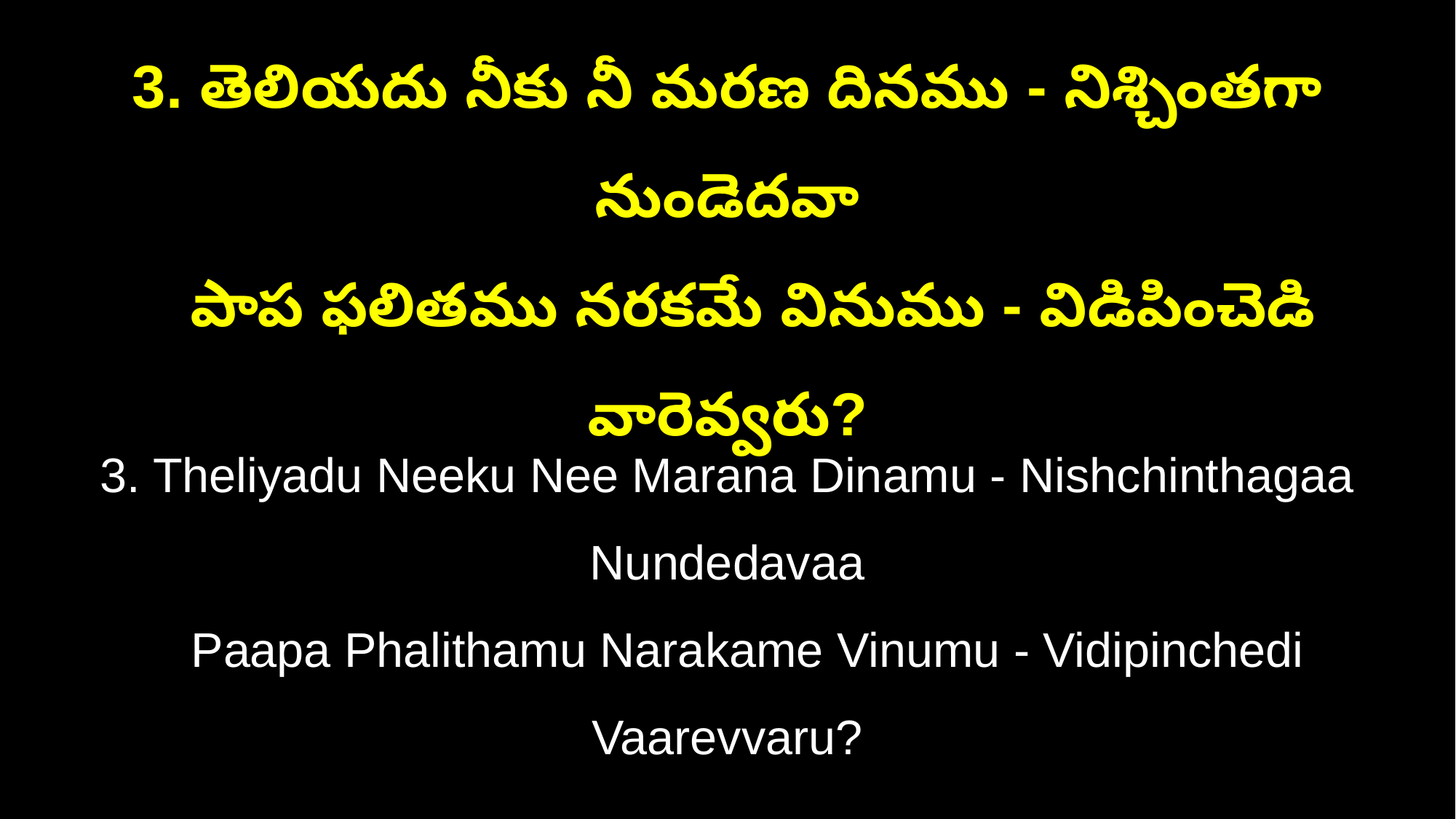

3. తెలియదు నీకు నీ మరణ దినము - నిశ్చింతగా నుండెదవా
   పాప ఫలితము నరకమే వినుము - విడిపించెడి వారెవ్వరు?
3. Theliyadu Neeku Nee Marana Dinamu - Nishchinthagaa Nundedavaa
   Paapa Phalithamu Narakame Vinumu - Vidipinchedi Vaarevvaru?